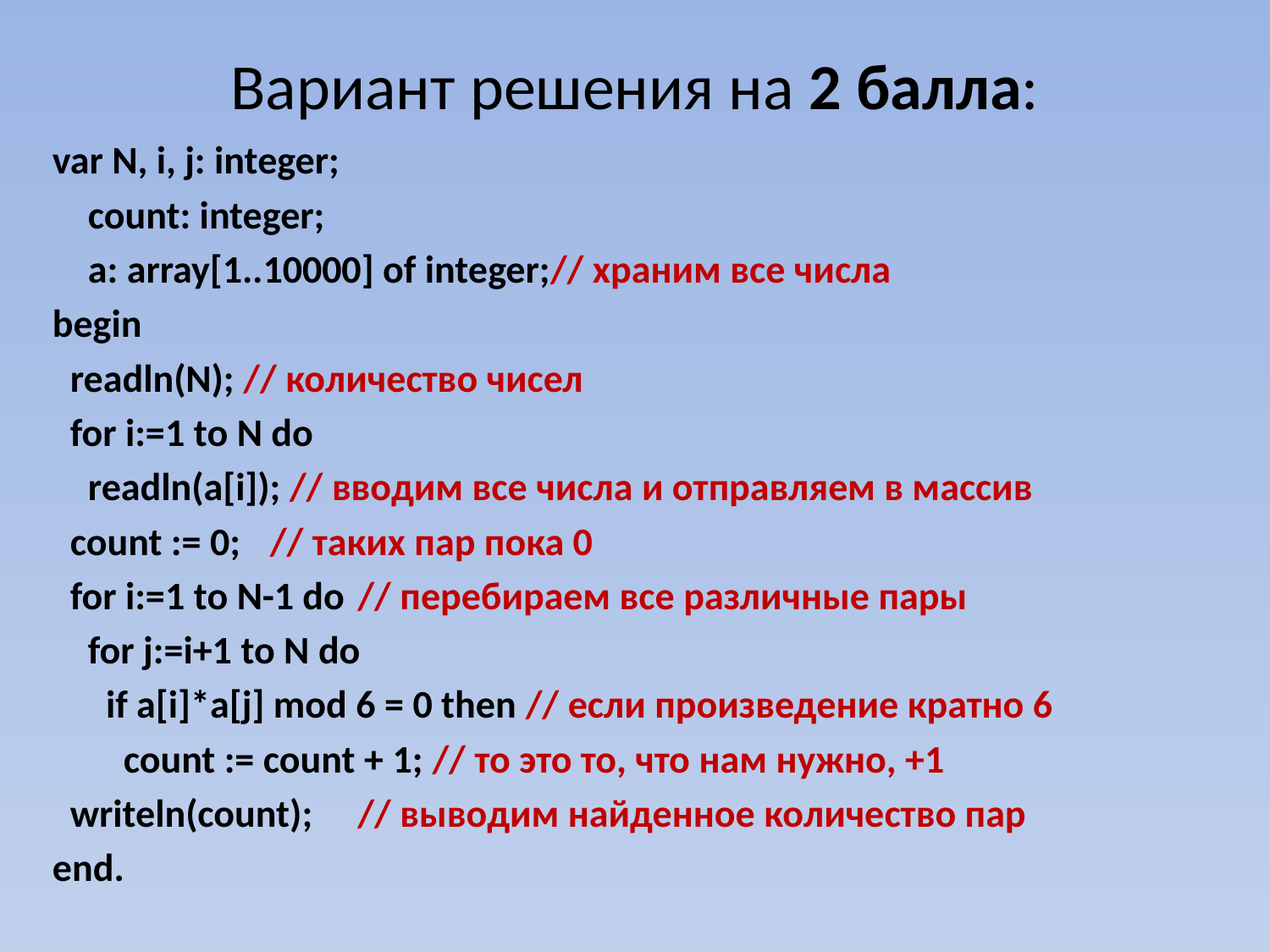

# Вариант решения на 2 балла:
var N, i, j: integer;
    count: integer;
    a: array[1..10000] of integer;// храним все числа
begin
  readln(N); // количество чисел
  for i:=1 to N do
    readln(a[i]); // вводим все числа и отправляем в массив
  count := 0;	// таких пар пока 0
  for i:=1 to N-1 do	// перебираем все различные пары
    for j:=i+1 to N do
      if a[i]*a[j] mod 6 = 0 then // если произведение кратно 6
        count := count + 1; // то это то, что нам нужно, +1
  writeln(count);	// выводим найденное количество пар
end.